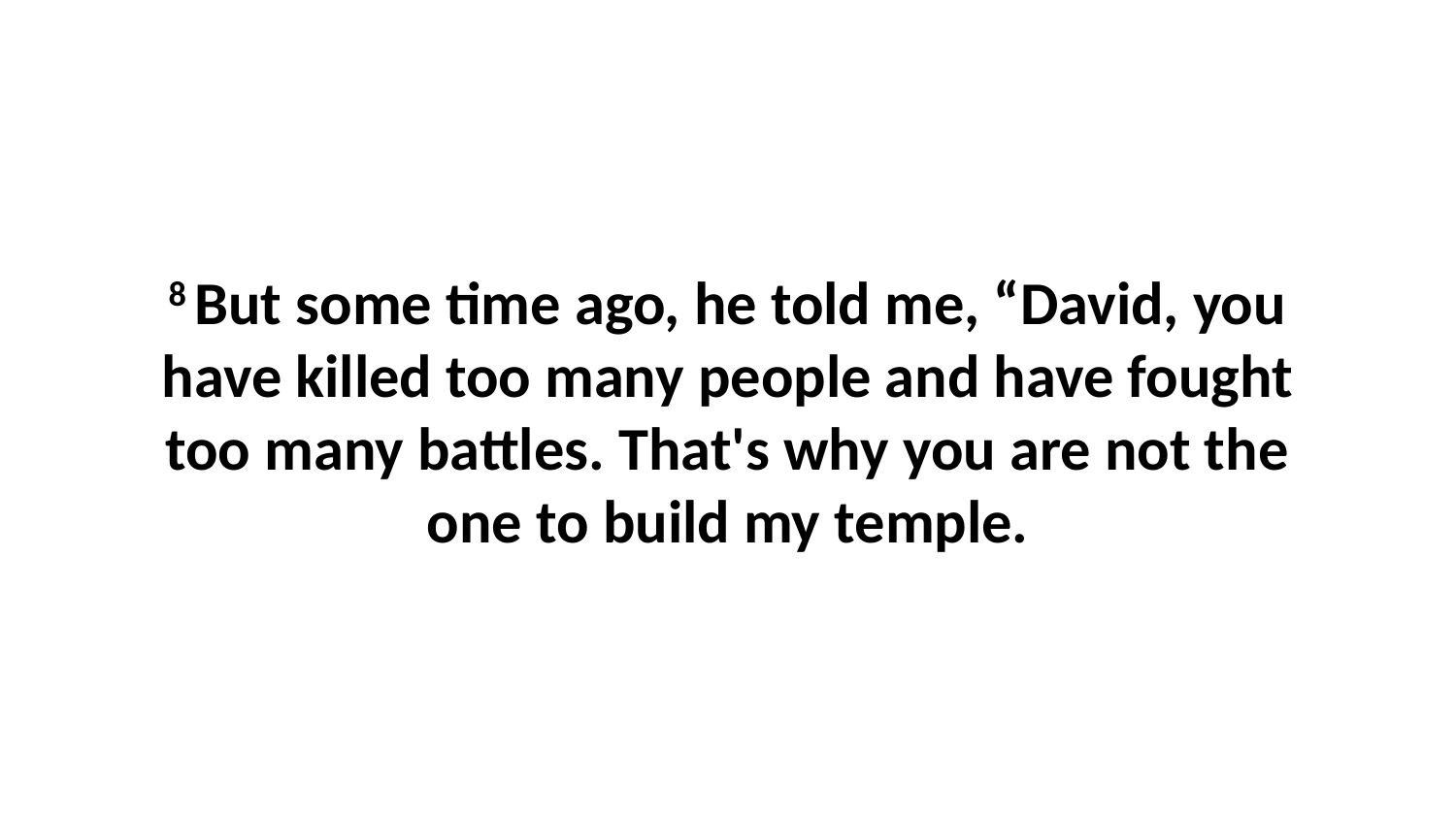

8 But some time ago, he told me, “David, you have killed too many people and have fought too many battles. That's why you are not the one to build my temple.